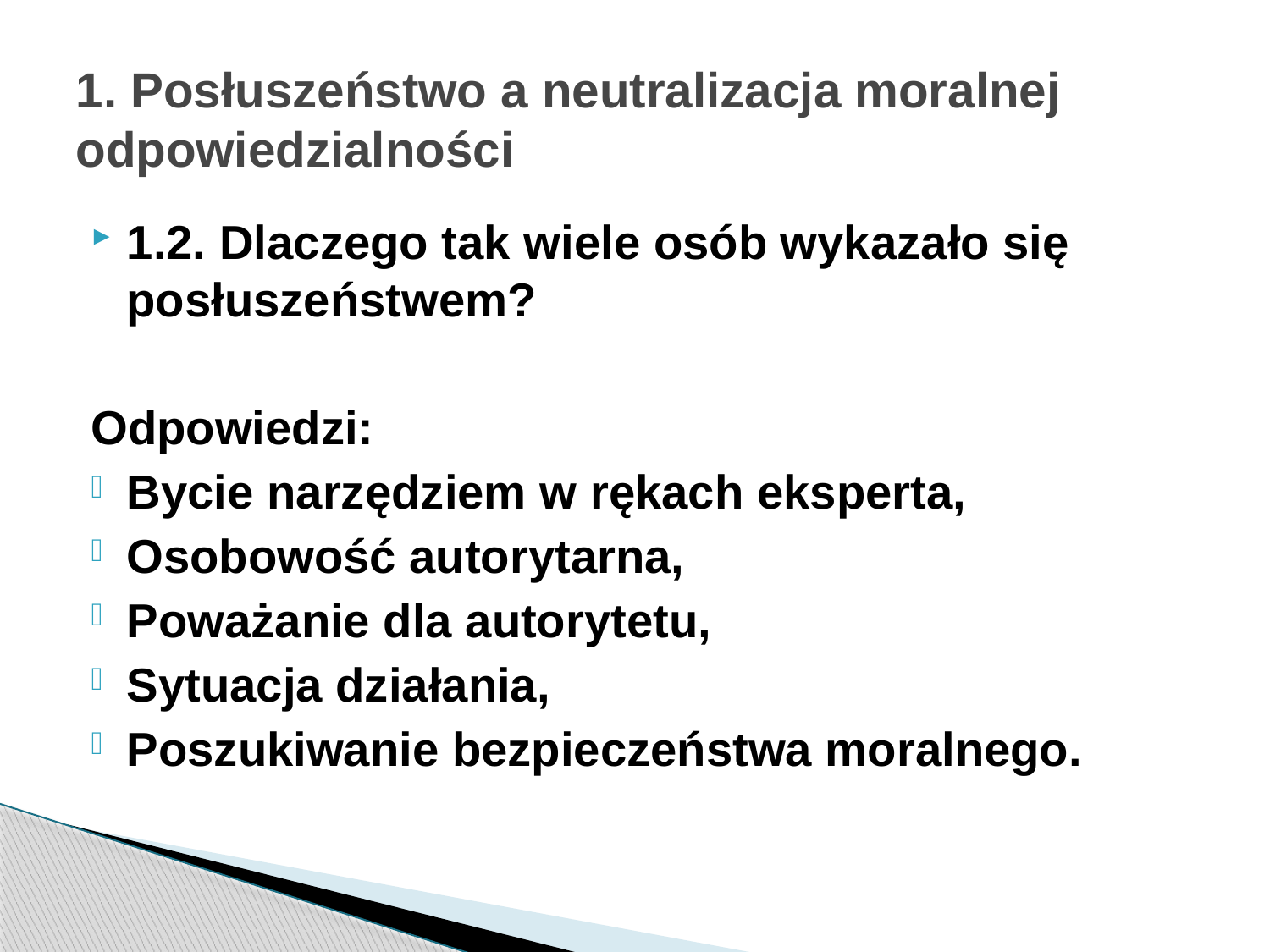

# 1. Posłuszeństwo a neutralizacja moralnej odpowiedzialności
1.2. Dlaczego tak wiele osób wykazało się posłuszeństwem?

Odpowiedzi:
Bycie narzędziem w rękach eksperta,
Osobowość autorytarna,
Poważanie dla autorytetu,
Sytuacja działania,
Poszukiwanie bezpieczeństwa moralnego.